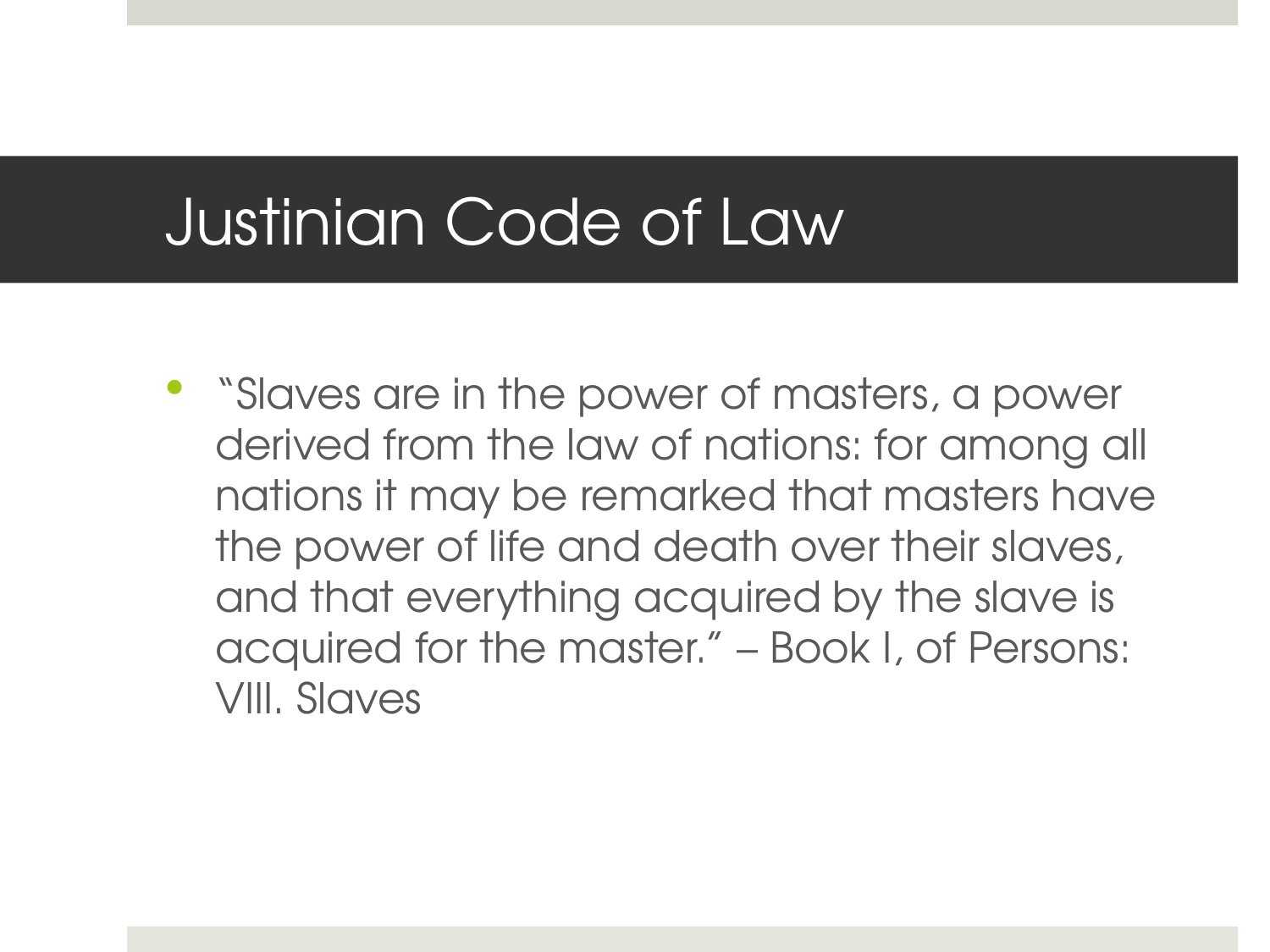

# Justinian Code of Law
“Slaves are in the power of masters, a power derived from the law of nations: for among all nations it may be remarked that masters have the power of life and death over their slaves, and that everything acquired by the slave is acquired for the master.” – Book I, of Persons: VIII. Slaves